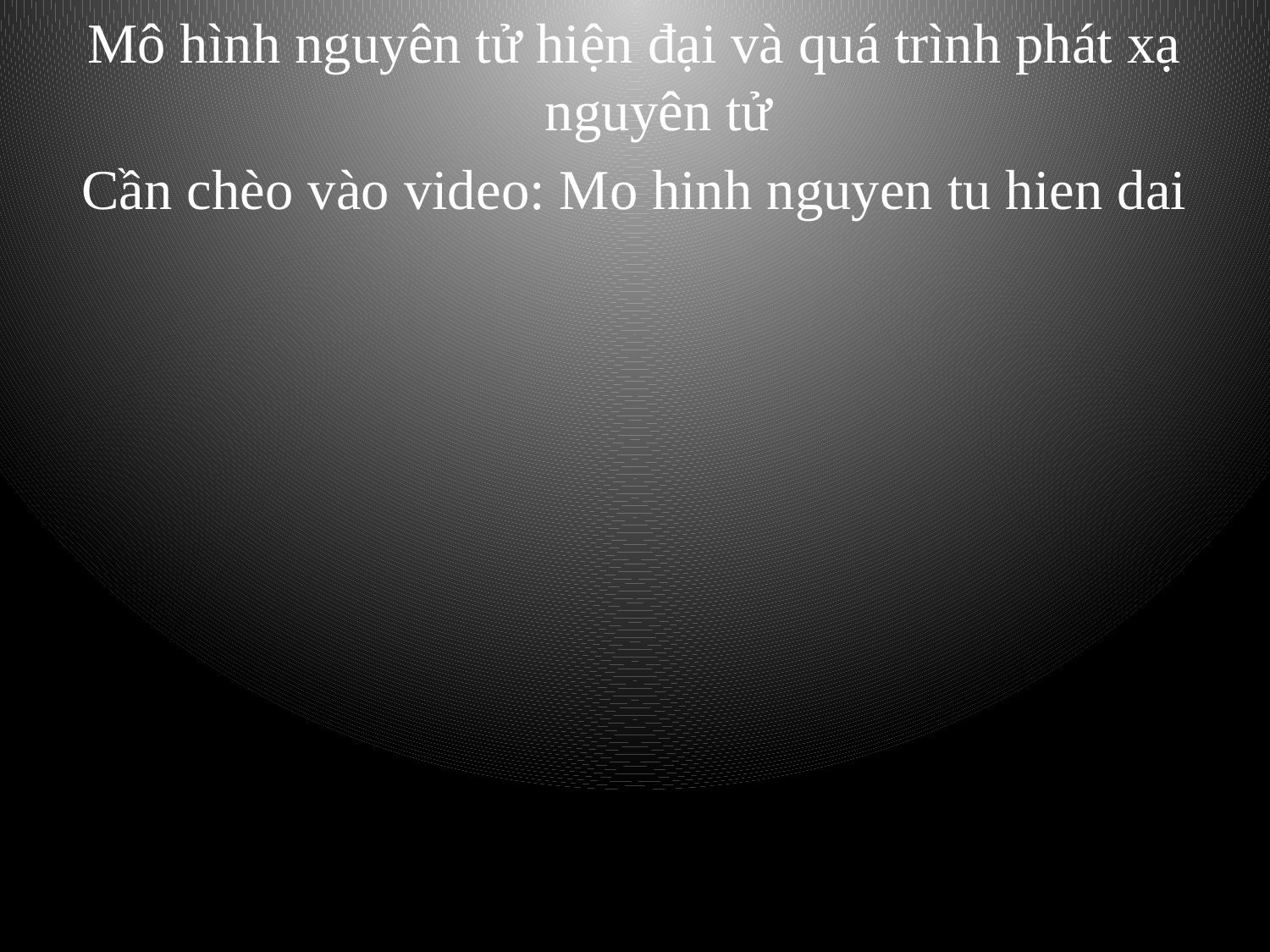

Mô hình nguyên tử hiện đại và quá trình phát xạ nguyên tử
Cần chèo vào video: Mo hinh nguyen tu hien dai